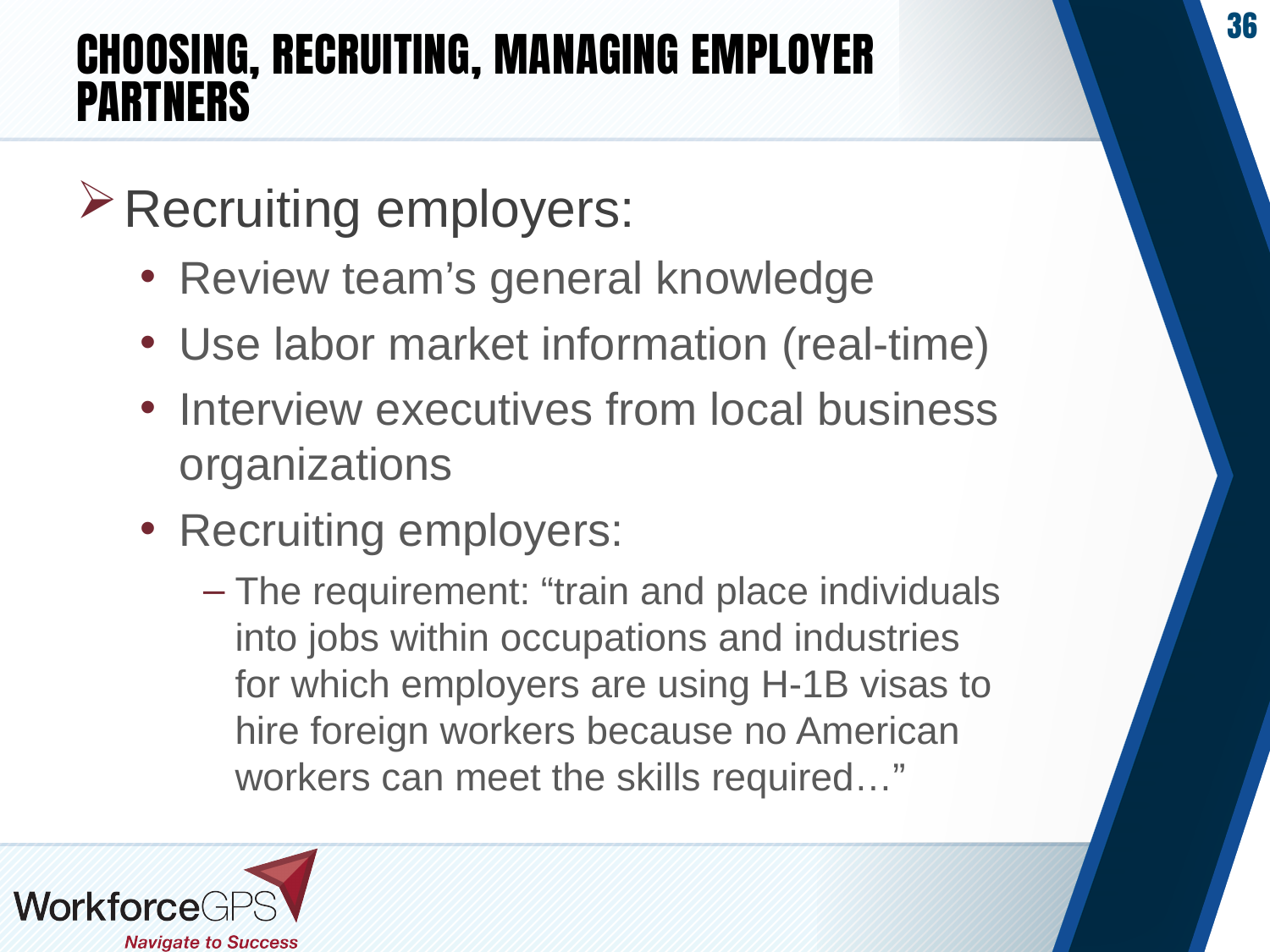

# Choosing, Recruiting, Managing Employer Partners
Recruiting employers:
Review team’s general knowledge
Use labor market information (real-time)
Interview executives from local business organizations
Recruiting employers:
The requirement: “train and place individuals into jobs within occupations and industries for which employers are using H-1B visas to hire foreign workers because no American workers can meet the skills required…”